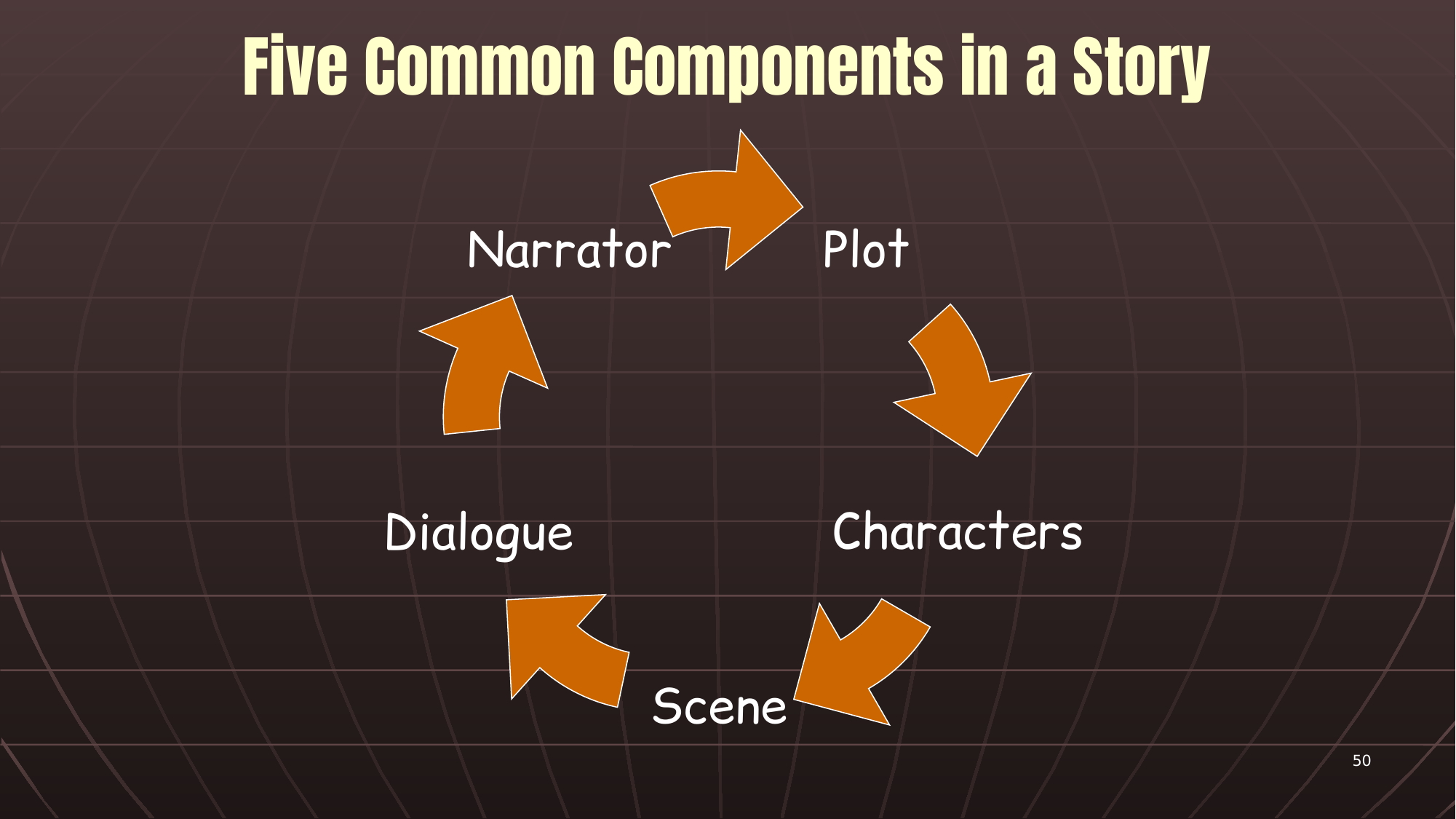

# Five Common Components in a Story

Narrator
Plot

Characters
Dialogue
Scene
50